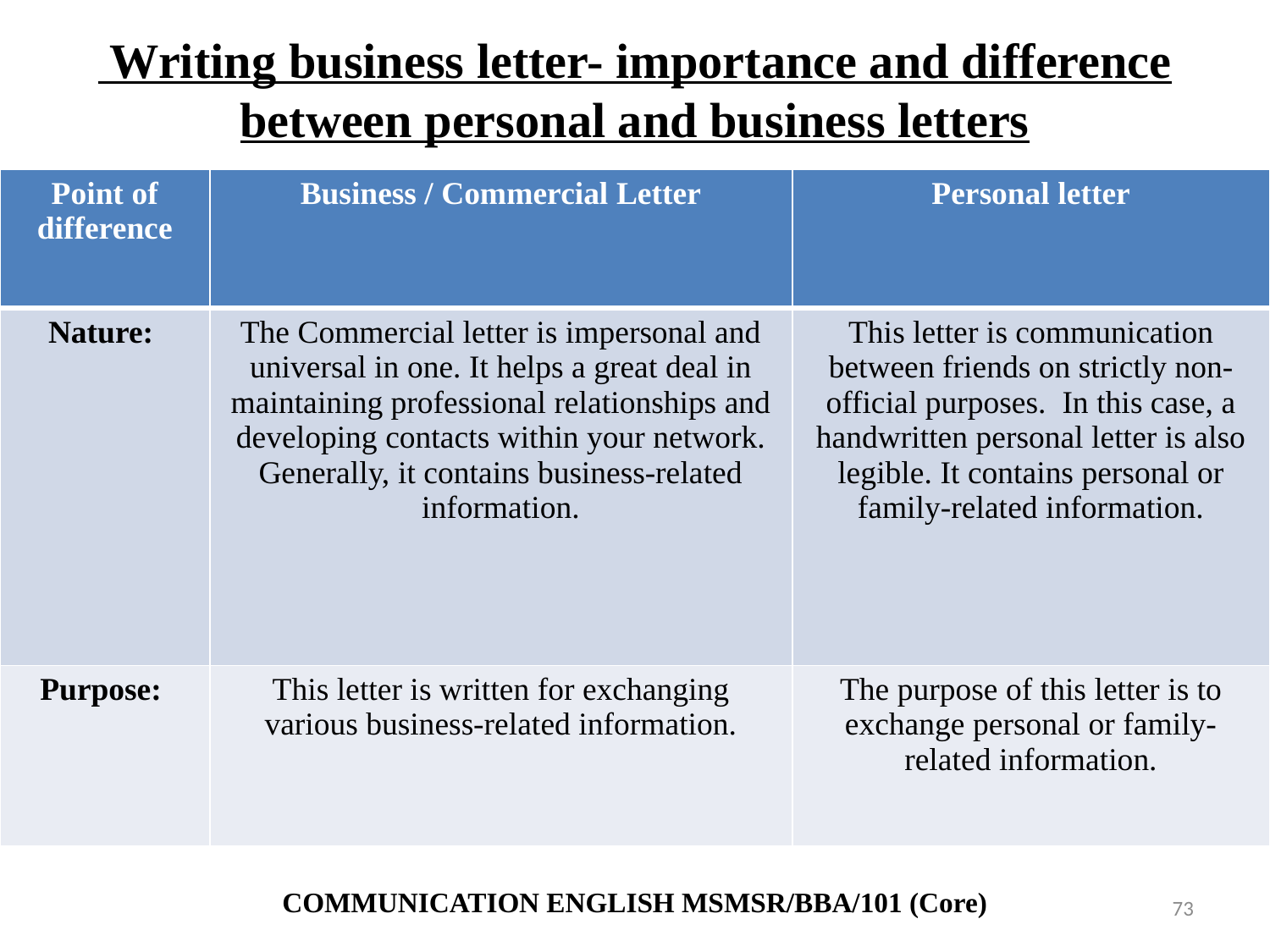

# Writing business letter- importance and difference between personal and business letters
| Point of difference | Business / Commercial Letter | Personal letter |
| --- | --- | --- |
| Nature: | The Commercial letter is impersonal and universal in one. It helps a great deal in maintaining professional relationships and developing contacts within your network. Generally, it contains business-related information. | This letter is communication between friends on strictly non-official purposes.  In this case, a handwritten personal letter is also legible. It contains personal or family-related information. |
| Purpose: | This letter is written for exchanging various business-related information. | The purpose of this letter is to exchange personal or family-related information. |
COMMUNICATION ENGLISH MSMSR/BBA/101 (Core)
73